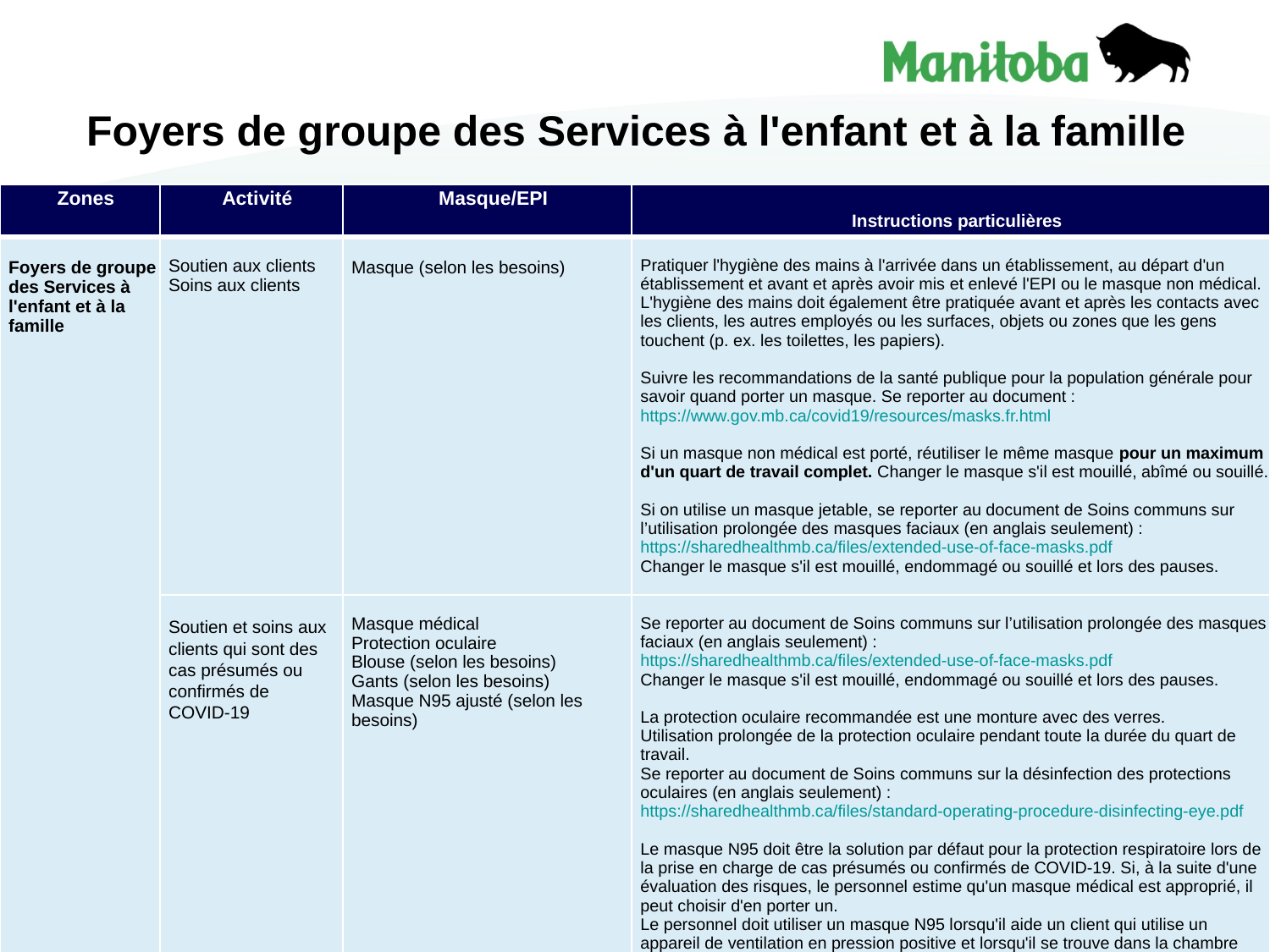

# Foyers de groupe des Services à l'enfant et à la famille
| Zones | Activité | Masque/EPI | Instructions particulières |
| --- | --- | --- | --- |
| Foyers de groupe des Services à l'enfant et à la famille 13 au 22 octobre | Soutien aux clients Soins aux clients | Masque (selon les besoins) | Pratiquer l'hygiène des mains à l'arrivée dans un établissement, au départ d'un établissement et avant et après avoir mis et enlevé l'EPI ou le masque non médical. L'hygiène des mains doit également être pratiquée avant et après les contacts avec les clients, les autres employés ou les surfaces, objets ou zones que les gens touchent (p. ex. les toilettes, les papiers). Suivre les recommandations de la santé publique pour la population générale pour savoir quand porter un masque. Se reporter au document : https://www.gov.mb.ca/covid19/resources/masks.fr.html Si un masque non médical est porté, réutiliser le même masque pour un maximum d'un quart de travail complet. Changer le masque s'il est mouillé, abîmé ou souillé. Si on utilise un masque jetable, se reporter au document de Soins communs sur l’utilisation prolongée des masques faciaux (en anglais seulement) : https://sharedhealthmb.ca/files/extended-use-of-face-masks.pdf Changer le masque s'il est mouillé, endommagé ou souillé et lors des pauses. |
|  | Soutien et soins aux clients qui sont des cas présumés ou confirmés de COVID-19 | Masque médical Protection oculaire Blouse (selon les besoins) Gants (selon les besoins) Masque N95 ajusté (selon les besoins) | Se reporter au document de Soins communs sur l’utilisation prolongée des masques faciaux (en anglais seulement) : https://sharedhealthmb.ca/files/extended-use-of-face-masks.pdf Changer le masque s'il est mouillé, endommagé ou souillé et lors des pauses. La protection oculaire recommandée est une monture avec des verres. Utilisation prolongée de la protection oculaire pendant toute la durée du quart de travail. Se reporter au document de Soins communs sur la désinfection des protections oculaires (en anglais seulement) : https://sharedhealthmb.ca/files/standard-operating-procedure-disinfecting-eye.pdf Le masque N95 doit être la solution par défaut pour la protection respiratoire lors de la prise en charge de cas présumés ou confirmés de COVID-19. Si, à la suite d'une évaluation des risques, le personnel estime qu'un masque médical est approprié, il peut choisir d'en porter un. Le personnel doit utiliser un masque N95 lorsqu'il aide un client qui utilise un appareil de ventilation en pression positive et lorsqu'il se trouve dans la chambre d'un client qui utilise l'un de ces appareils. Porter des gants et une blouse pour les contacts ou les soins directs avec les clients qui sont des cas présumés ou confirmés de COVID-19. Les gants et les blouses doivent être utilisés une seule fois puis jetés. |